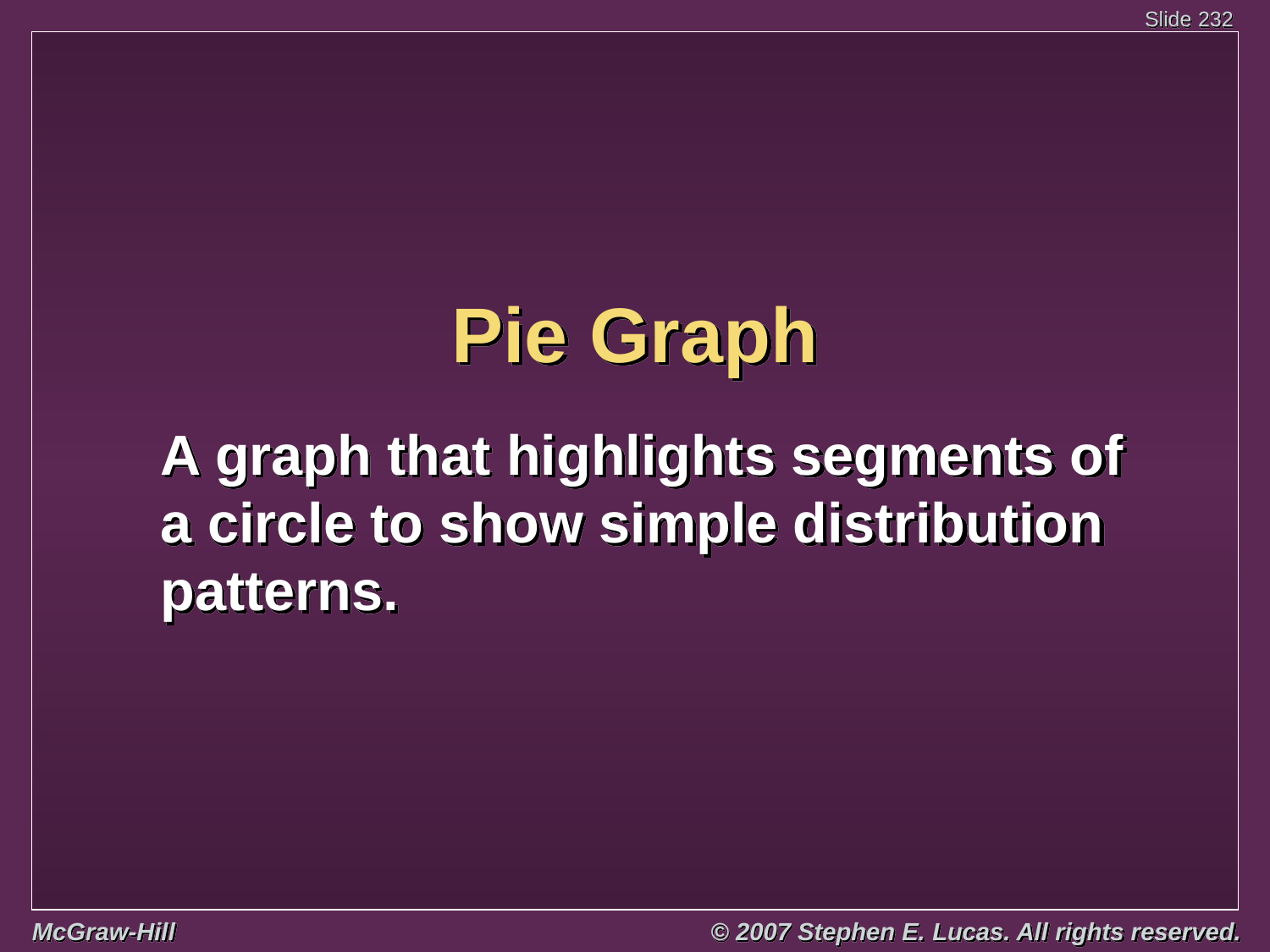

# Pie Graph
A graph that highlights segments of
a circle to show simple distribution patterns.